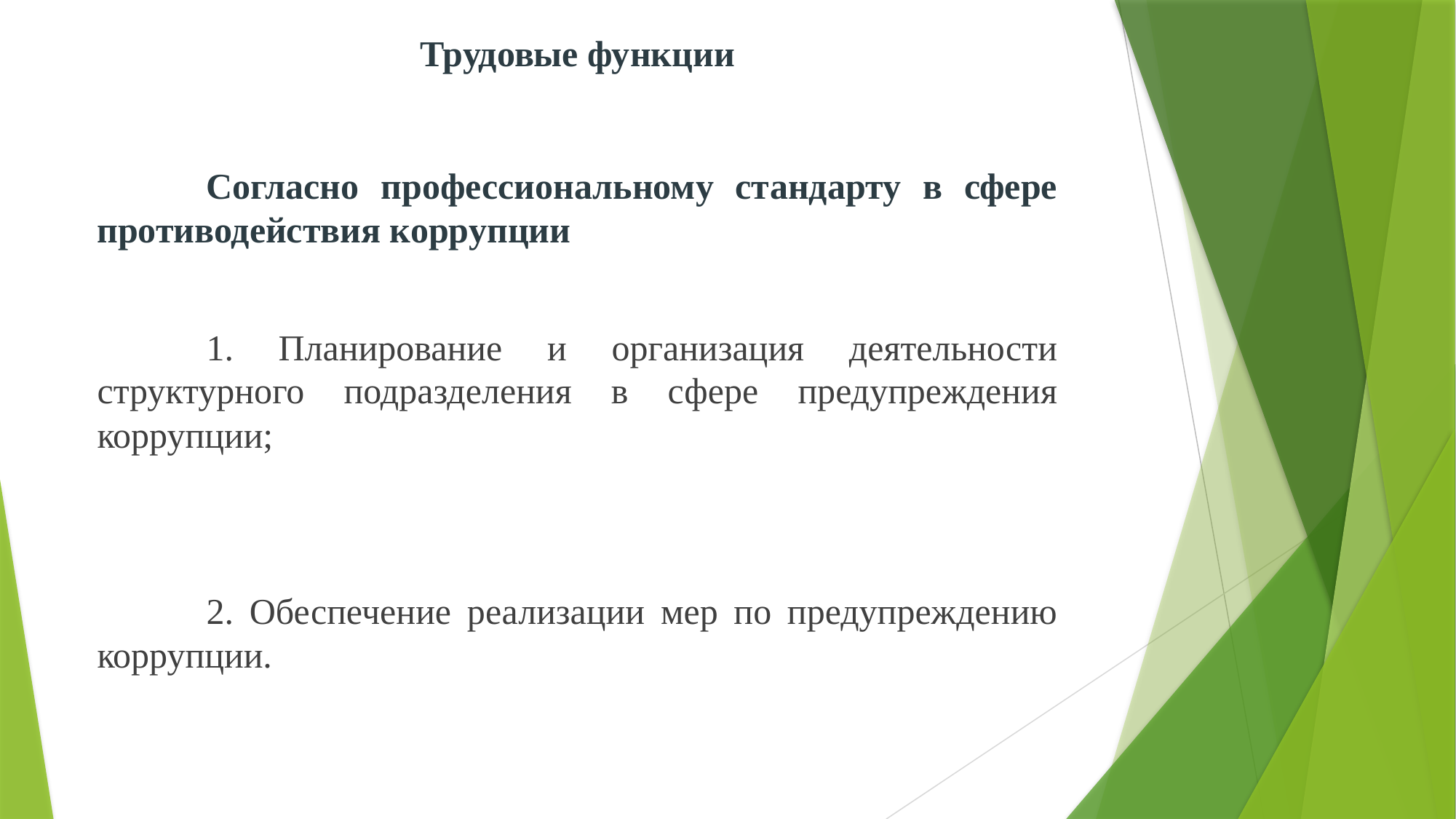

# Трудовые функции

	Согласно профессиональному стандарту в сфере противодействия коррупции

	1. Планирование и организация деятельности структурного подразделения в сфере предупреждения коррупции;

	2. Обеспечение реализации мер по предупреждению коррупции.